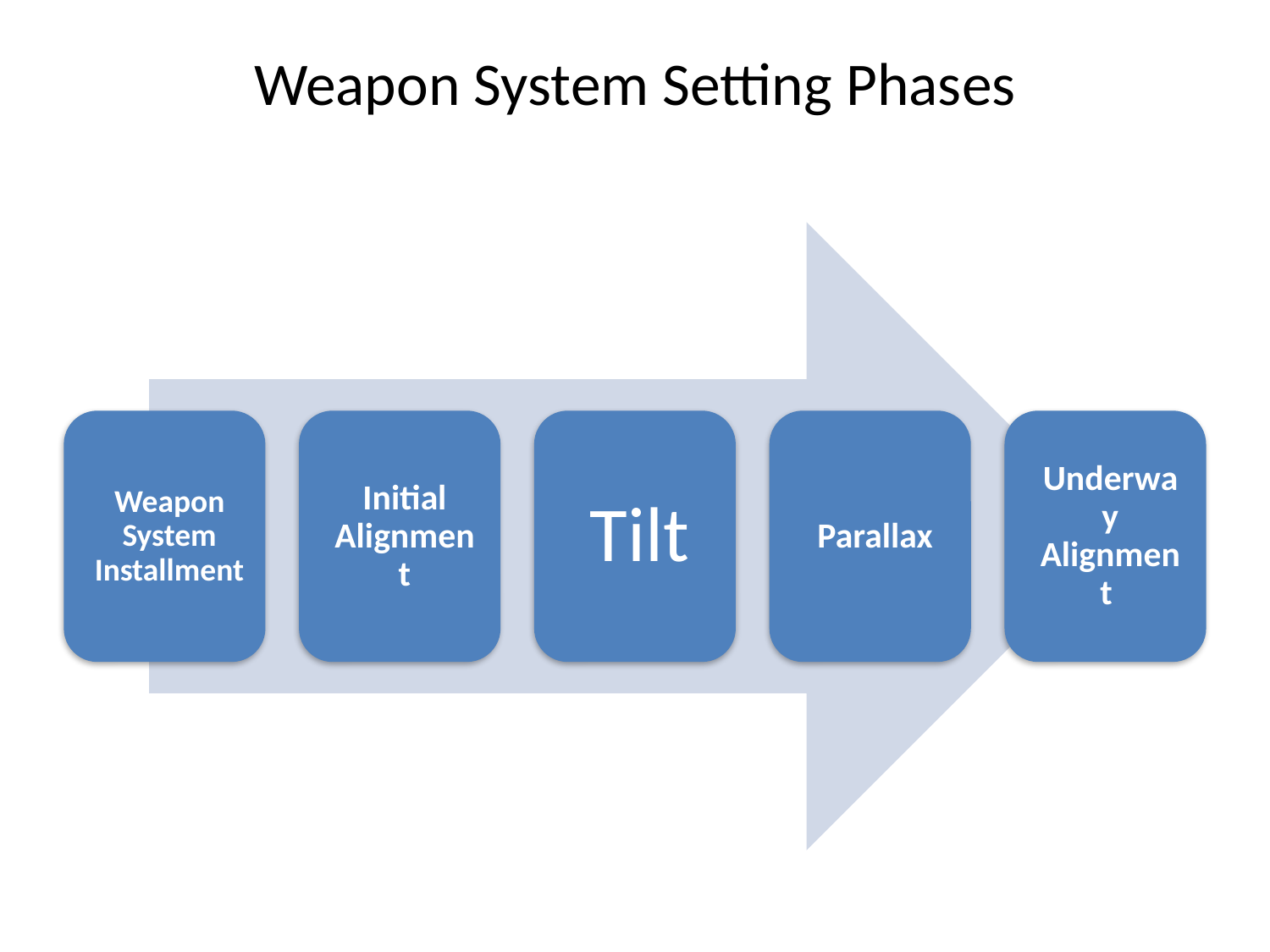

# Weapon System Setting Phases
Weapon System Installment
Initial Alignment
Tilt
Parallax
Underway Alignment